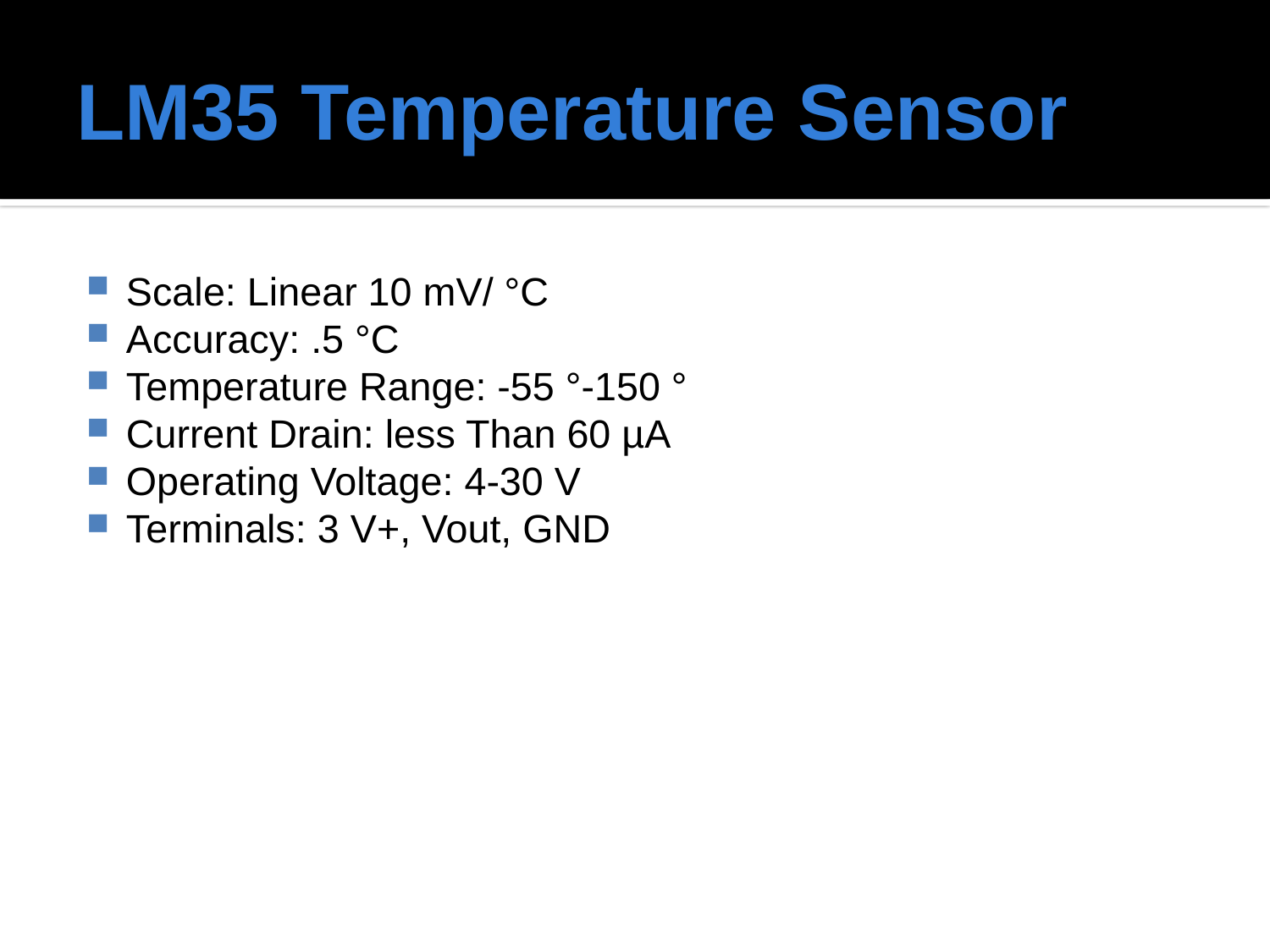

# LM35 Temperature Sensor
Scale: Linear 10 mV/ °C
Accuracy: .5 °C
Temperature Range: -55 °-150 °
Current Drain: less Than 60 µA
Operating Voltage: 4-30 V
Terminals: 3 V+, Vout, GND